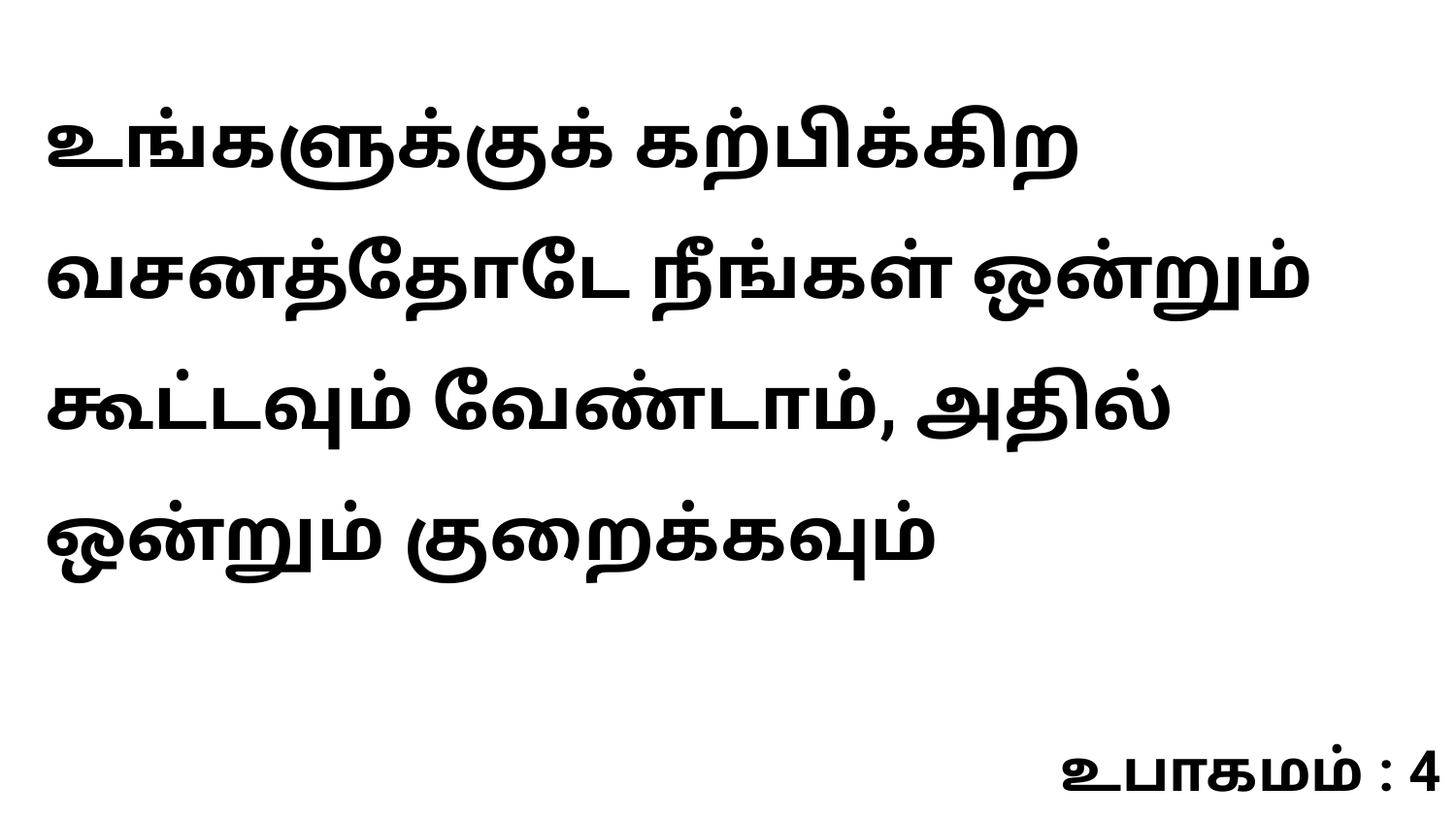

உங்களுக்குக் கற்பிக்கிற வசனத்தோடே நீங்கள் ஒன்றும் கூட்டவும் வேண்டாம், அதில் ஒன்றும் குறைக்கவும்
உபாகமம் : 4